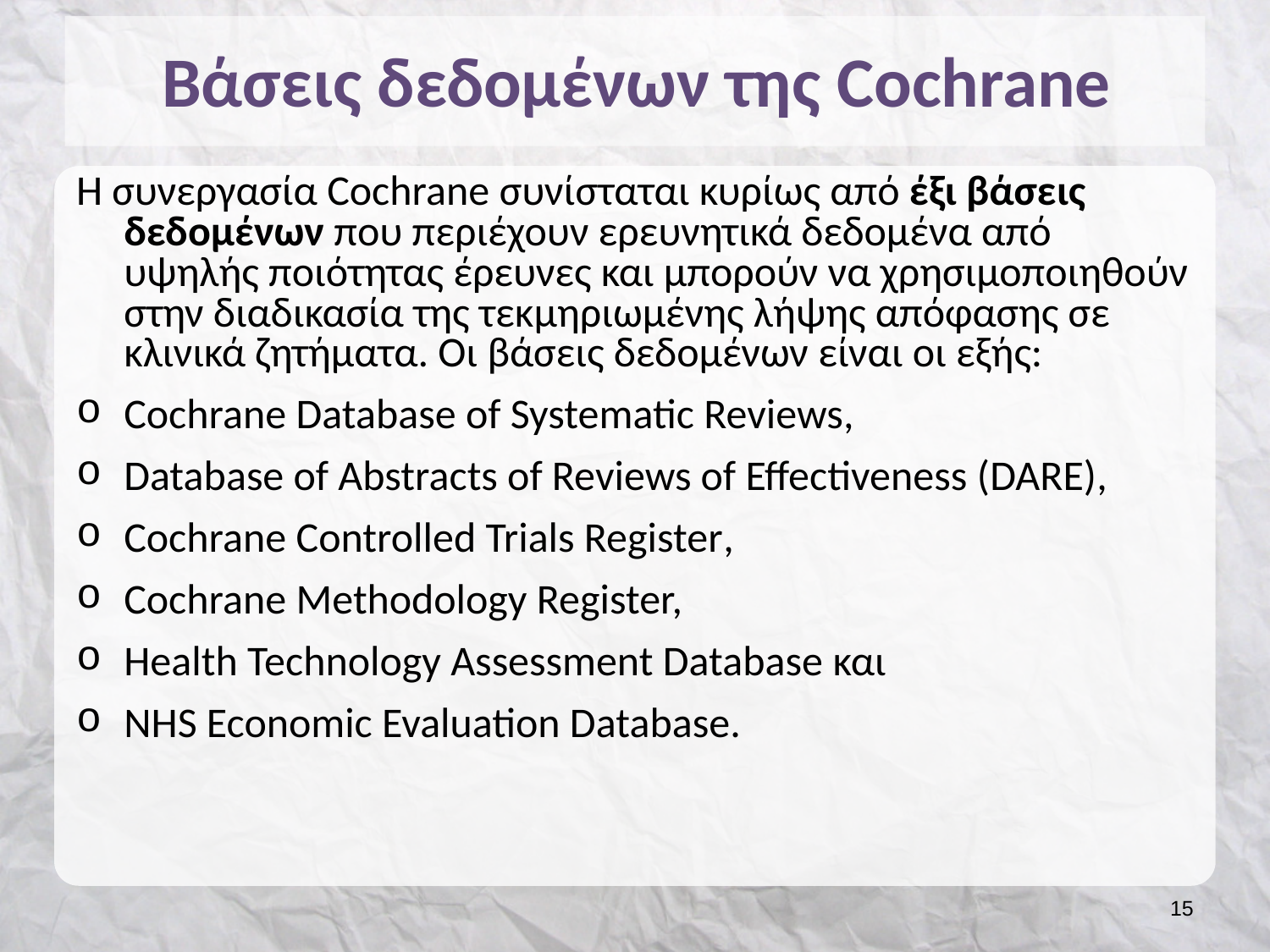

# Βάσεις δεδομένων της Cochrane
H συνεργασία Cochrane συνίσταται κυρίως από έξι βάσεις δεδομένων που περιέχουν ερευνητικά δεδομένα από υψηλής ποιότητας έρευνες και μπορούν να χρησιμοποιηθούν στην διαδικασία της τεκμηριωμένης λήψης απόφασης σε κλινικά ζητήματα. Οι βάσεις δεδομένων είναι οι εξής:
Cochrane Database of Systematic Reviews,
Database of Abstracts of Reviews of Effectiveness (DARE),
Cochrane Controlled Trials Register,
Cochrane Methodology Register,
Health Technology Assessment Database και
NHS Economic Evaluation Database.

15